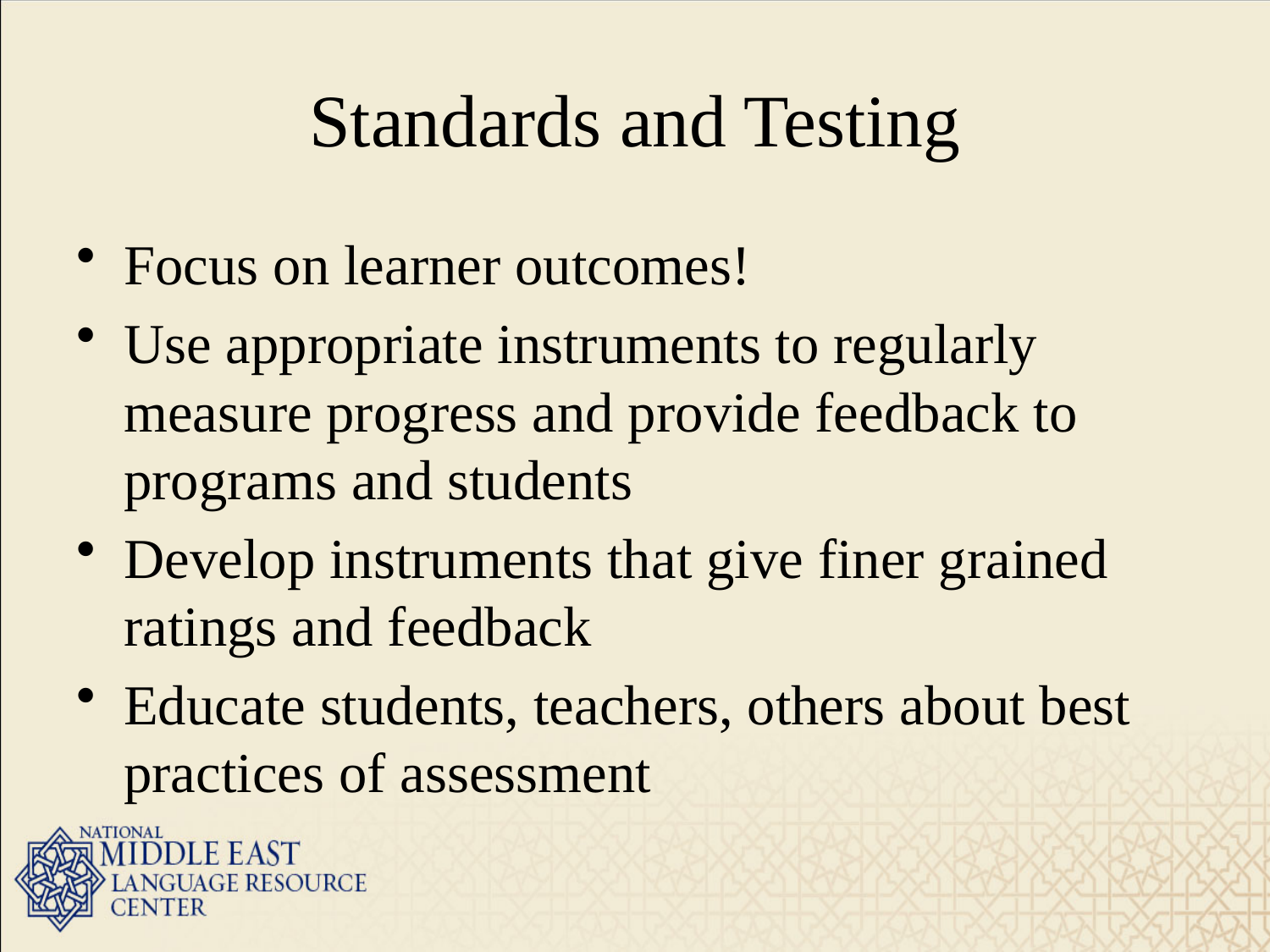

# Standards and Testing
Focus on learner outcomes!
Use appropriate instruments to regularly measure progress and provide feedback to programs and students
Develop instruments that give finer grained ratings and feedback
Educate students, teachers, others about best practices of assessment